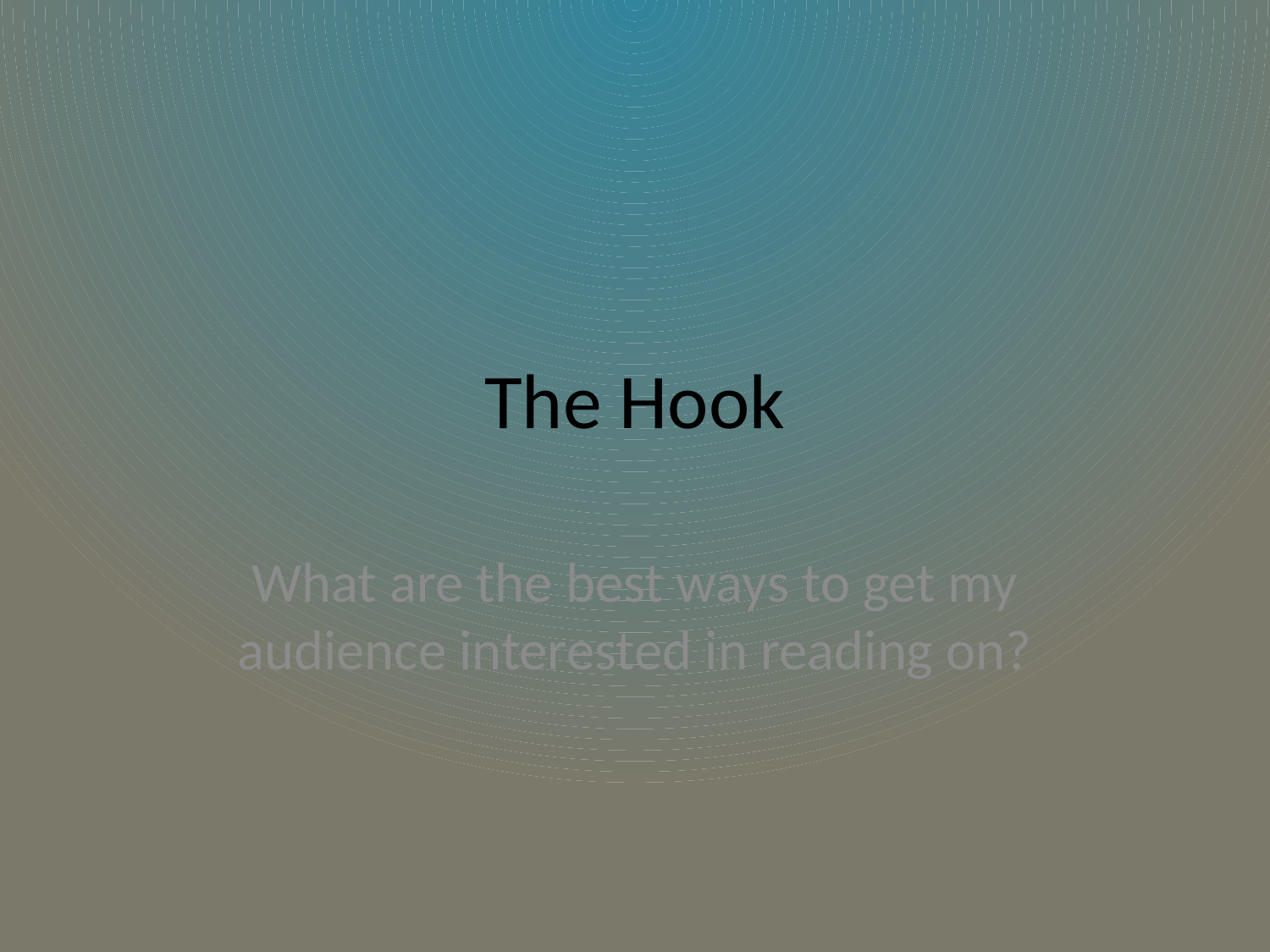

# The Hook
What are the best ways to get my audience interested in reading on?